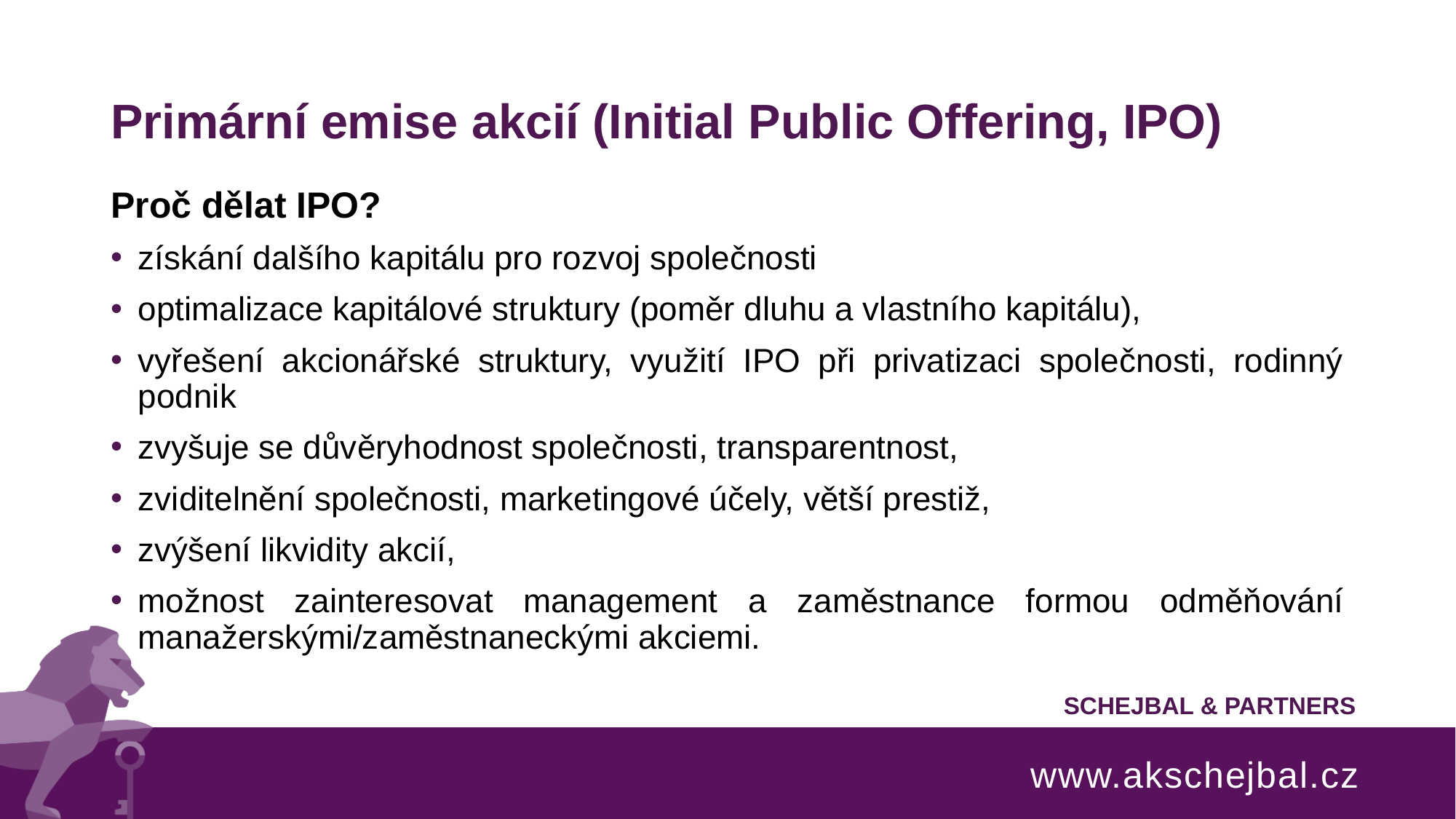

# Primární emise akcií (Initial Public Offering, IPO)
Proč dělat IPO?
získání dalšího kapitálu pro rozvoj společnosti
optimalizace kapitálové struktury (poměr dluhu a vlastního kapitálu),
vyřešení akcionářské struktury, využití IPO při privatizaci společnosti, rodinný podnik
zvyšuje se důvěryhodnost společnosti, transparentnost,
zviditelnění společnosti, marketingové účely, větší prestiž,
zvýšení likvidity akcií,
možnost zainteresovat management a zaměstnance formou odměňování manažerskými/zaměstnaneckými akciemi.
www.akschejbal.cz